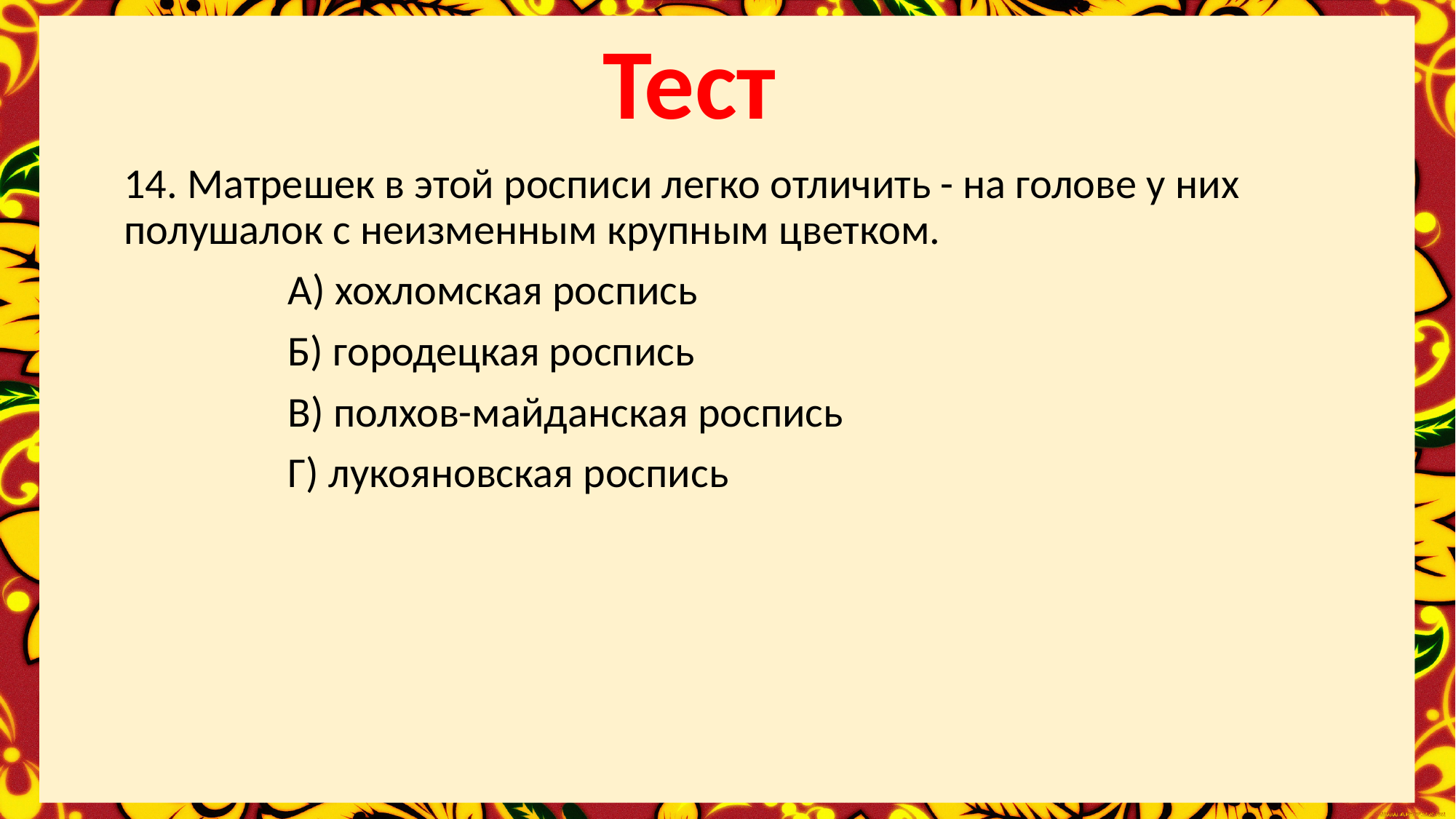

Тест
14. Матрешек в этой росписи легко отличить - на голове у них полушалок с неизменным крупным цветком.
                 А) хохломская роспись
                 Б) городецкая роспись
                 В) полхов-майданская роспись
                 Г) лукояновская роспись